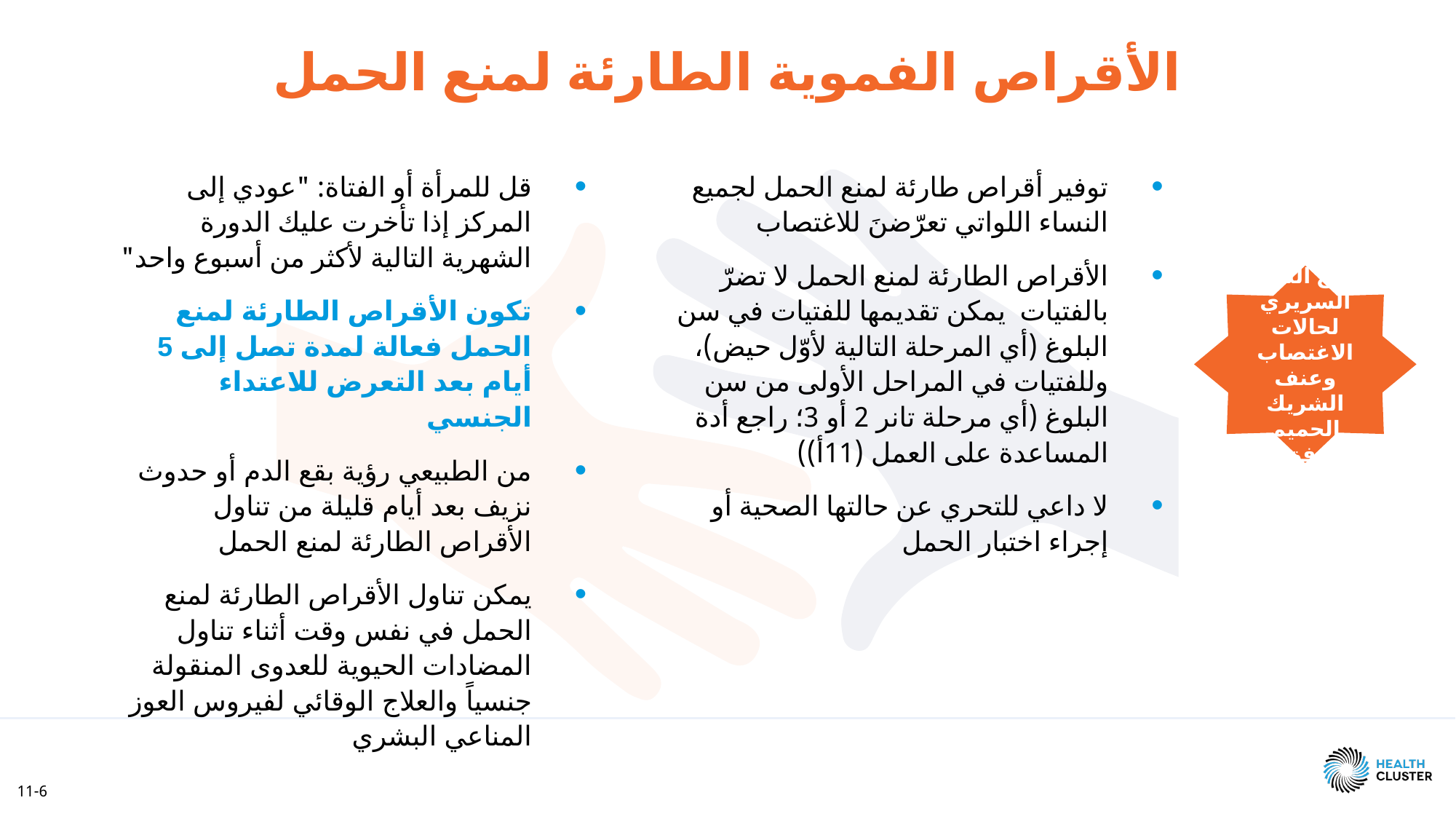

الأقراص الفموية الطارئة لمنع الحمل
توفير أقراص طارئة لمنع الحمل لجميع النساء اللواتي تعرّضنَ للاغتصاب
الأقراص الطارئة لمنع الحمل لا تضرّ بالفتيات  يمكن تقديمها للفتيات في سن البلوغ (أي المرحلة التالية لأوّل حيض)، وللفتيات في المراحل الأولى من سن البلوغ (أي مرحلة تانر 2 أو 3؛ راجع أدة المساعدة على العمل (11أ))
لا داعي للتحري عن حالتها الصحية أو إجراء اختبار الحمل
قل للمرأة أو الفتاة: "عودي إلى المركز إذا تأخرت عليك الدورة الشهرية التالية لأكثر من أسبوع واحد"
تكون الأقراص الطارئة لمنع الحمل فعالة لمدة تصل إلى 5 أيام بعد التعرض للاعتداء الجنسي
من الطبيعي رؤية بقع الدم أو حدوث نزيف بعد أيام قليلة من تناول الأقراص الطارئة لمنع الحمل
يمكن تناول الأقراص الطارئة لمنع الحمل في نفس وقت أثناء تناول المضادات الحيوية للعدوى المنقولة جنسياً والعلاج الوقائي لفيروس العوز المناعي البشري
راجع التدبير السريري لحالات الاغتصاب وعنف الشريك الحميم
المرفق (7)
11-6